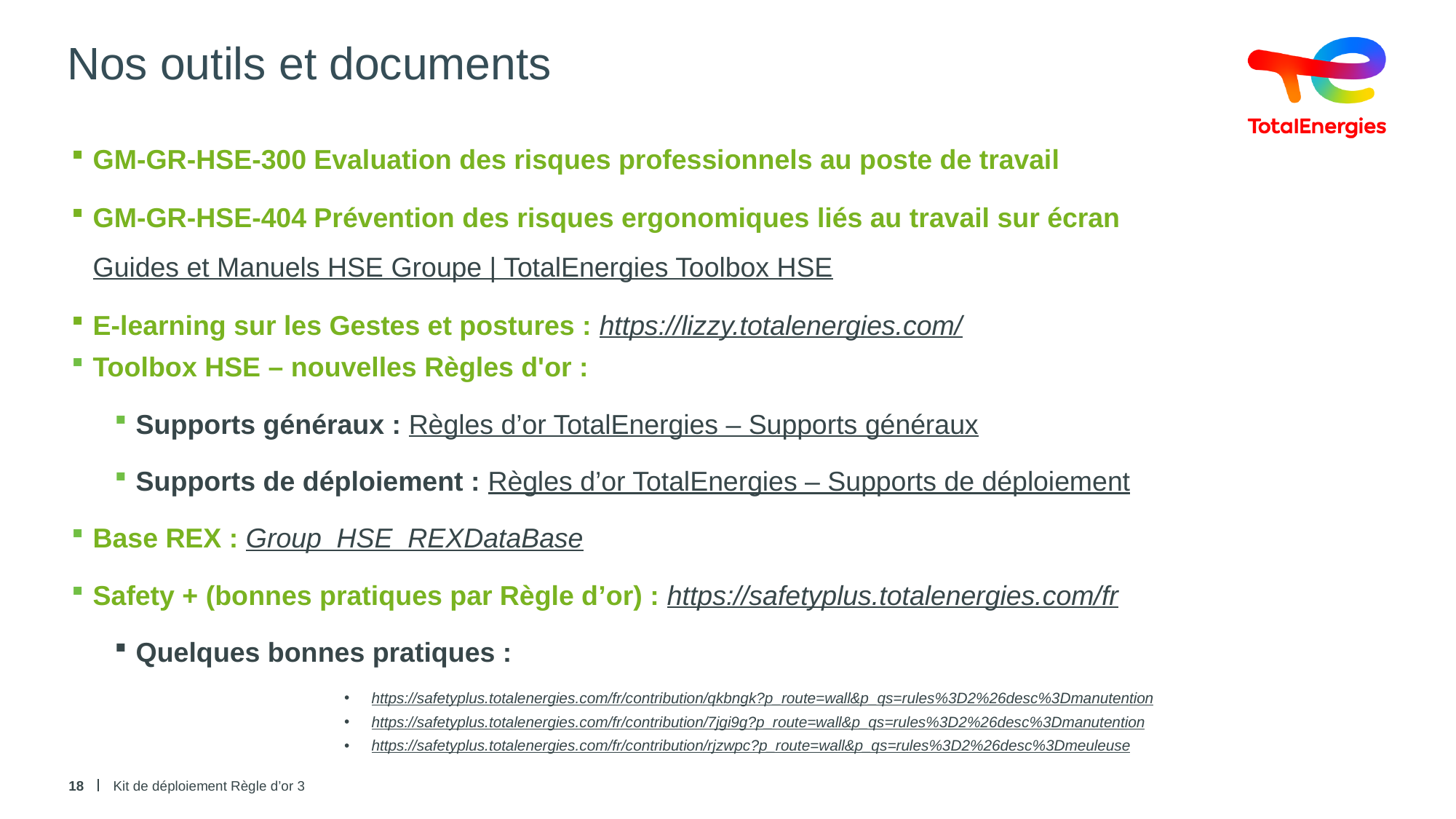

# Nos outils et documents
GM-GR-HSE-300 Evaluation des risques professionnels au poste de travail
GM-GR-HSE-404 Prévention des risques ergonomiques liés au travail sur écran
Guides et Manuels HSE Groupe | TotalEnergies Toolbox HSE
E-learning sur les Gestes et postures : https://lizzy.totalenergies.com/
Toolbox HSE – nouvelles Règles d'or :
Supports généraux : Règles d’or TotalEnergies – Supports généraux
Supports de déploiement : Règles d’or TotalEnergies – Supports de déploiement
Base REX : Group_HSE_REXDataBase
Safety + (bonnes pratiques par Règle d’or) : https://safetyplus.totalenergies.com/fr
Quelques bonnes pratiques :
https://safetyplus.totalenergies.com/fr/contribution/qkbngk?p_route=wall&p_qs=rules%3D2%26desc%3Dmanutention
https://safetyplus.totalenergies.com/fr/contribution/7jgi9g?p_route=wall&p_qs=rules%3D2%26desc%3Dmanutention
https://safetyplus.totalenergies.com/fr/contribution/rjzwpc?p_route=wall&p_qs=rules%3D2%26desc%3Dmeuleuse

18
Kit de déploiement Règle d’or 3